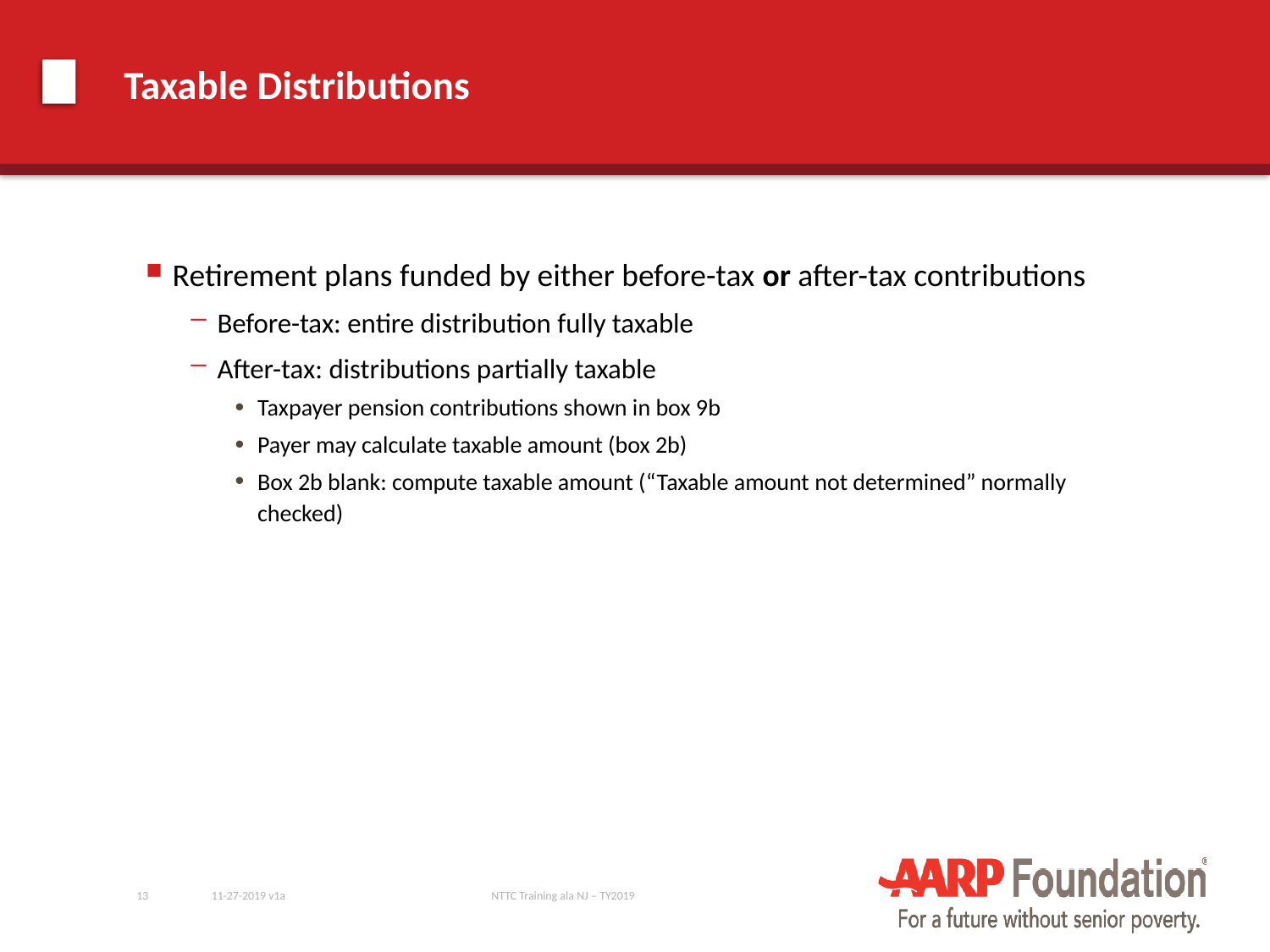

# Taxable Distributions
Retirement plans funded by either before-tax or after-tax contributions
Before-tax: entire distribution fully taxable
After-tax: distributions partially taxable
Taxpayer pension contributions shown in box 9b
Payer may calculate taxable amount (box 2b)
Box 2b blank: compute taxable amount (“Taxable amount not determined” normally checked)
13
11-27-2019 v1a
NTTC Training ala NJ – TY2019